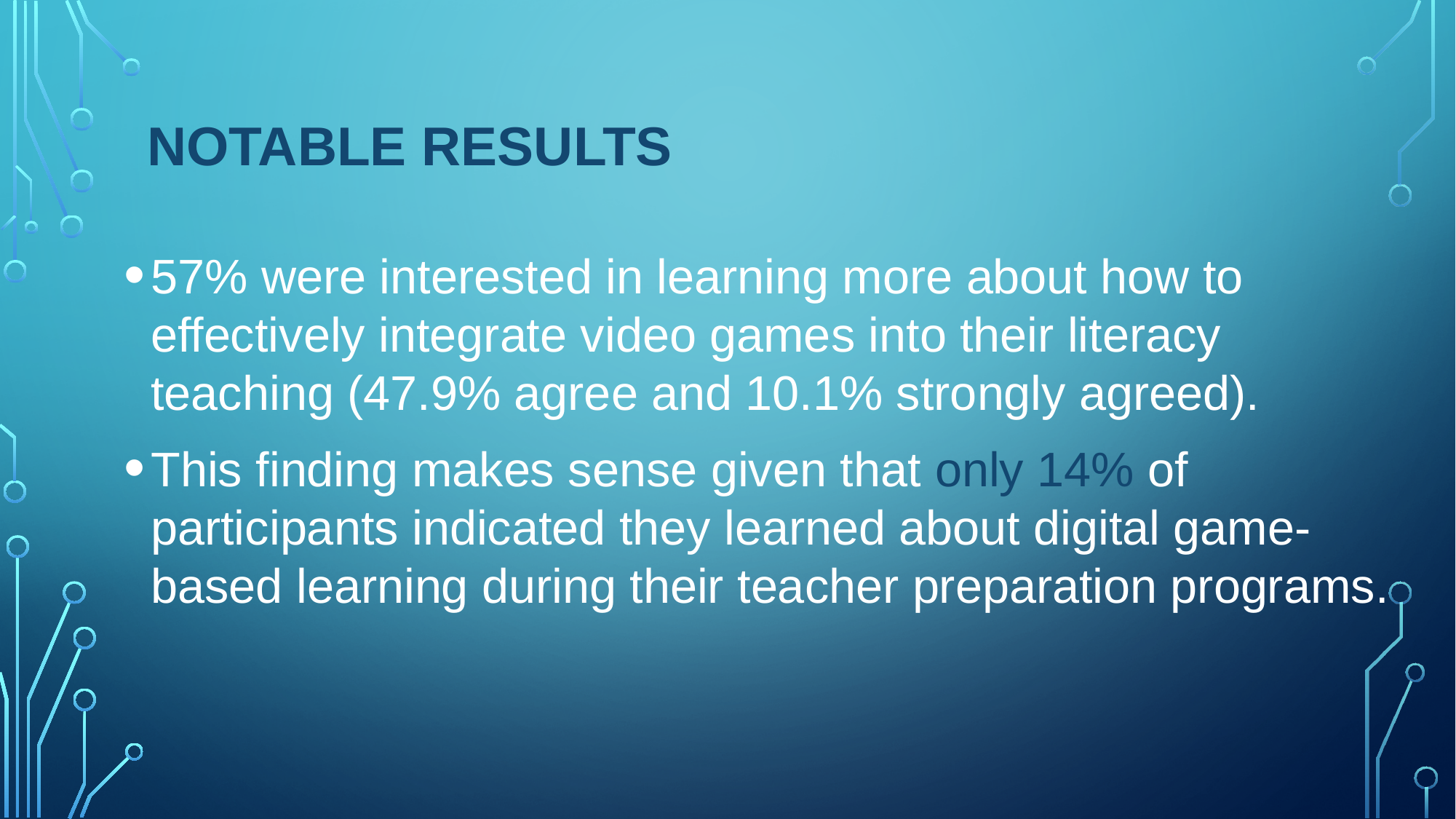

# Notable Results
57% were interested in learning more about how to effectively integrate video games into their literacy teaching (47.9% agree and 10.1% strongly agreed).
This finding makes sense given that only 14% of participants indicated they learned about digital game-based learning during their teacher preparation programs.